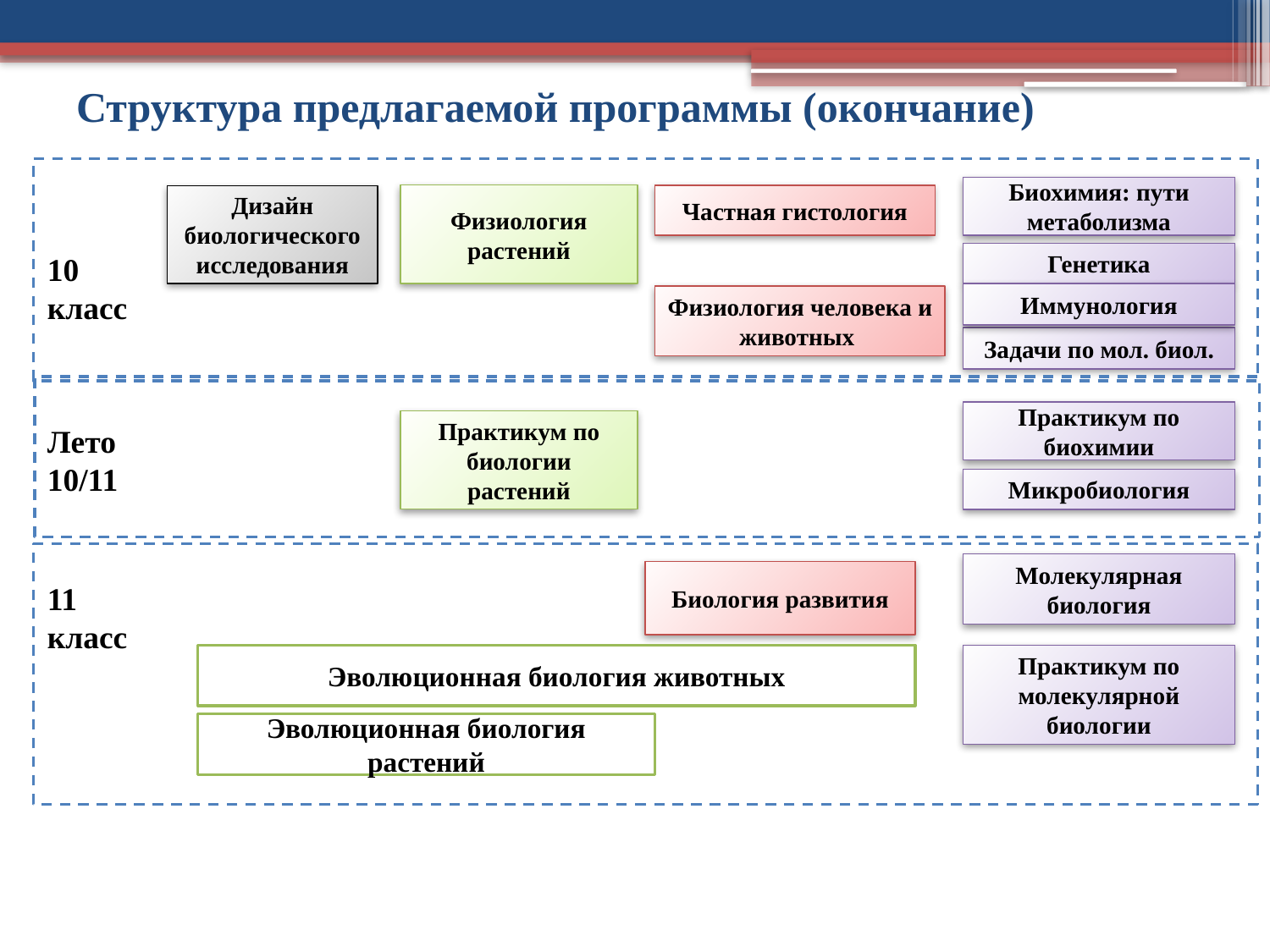

# Структура предлагаемой программы (окончание)

Биохимия: пути метаболизма
Физиология растений
Частная гистология
Дизайн биологического исследования
10 класс
Генетика
Иммунология
Физиология человека и животных
Задачи по мол. биол.

Практикум по биохимии
Практикум по биологии растений
Лето 10/11
Микробиология

Молекулярная биология
Биология развития
11 класс
Эволюционная биология животных
Практикум по молекулярной биологии
Эволюционная биология растений